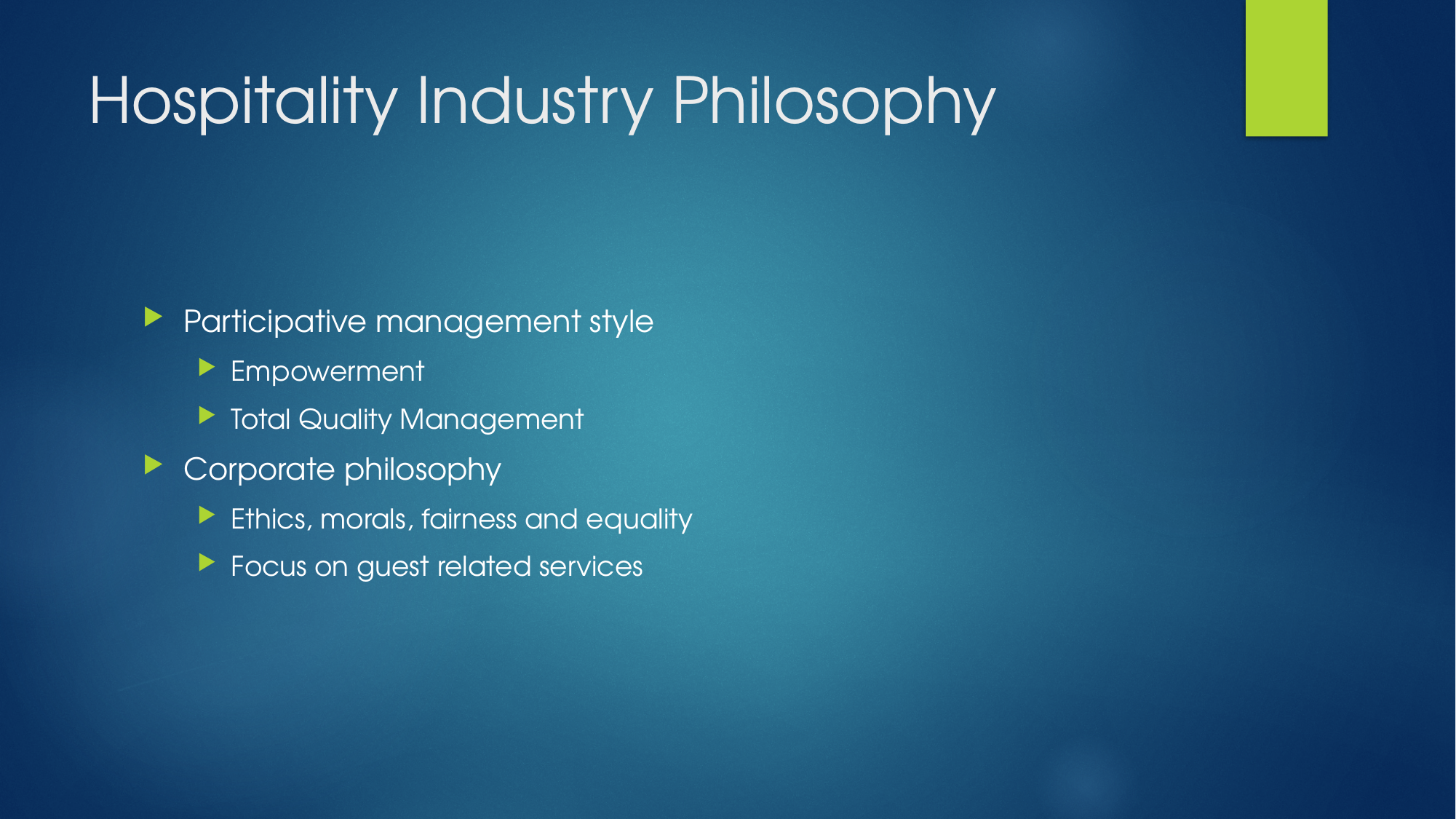

# Hospitality Industry Philosophy

Participative management style
Empowerment
Total Quality Management
Corporate philosophy
Ethics, morals, fairness and equality
Focus on guest related services